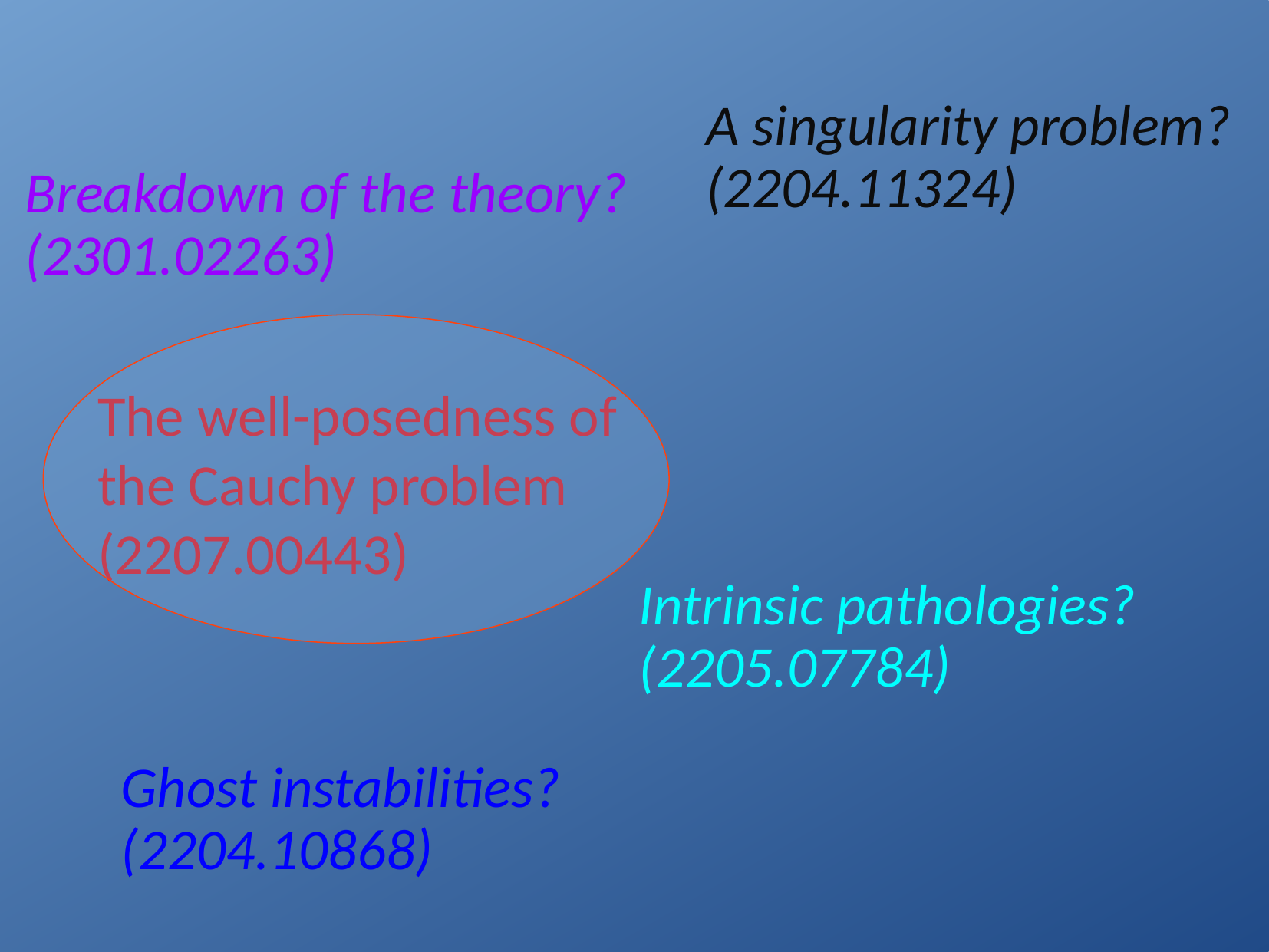

A singularity problem?
(2204.11324)

Breakdown of the theory?
(2301.02263)

The well-posedness of the Cauchy problem
(2207.00443)

Intrinsic pathologies?
(2205.07784)
Ghost instabilities?
(2204.10868)